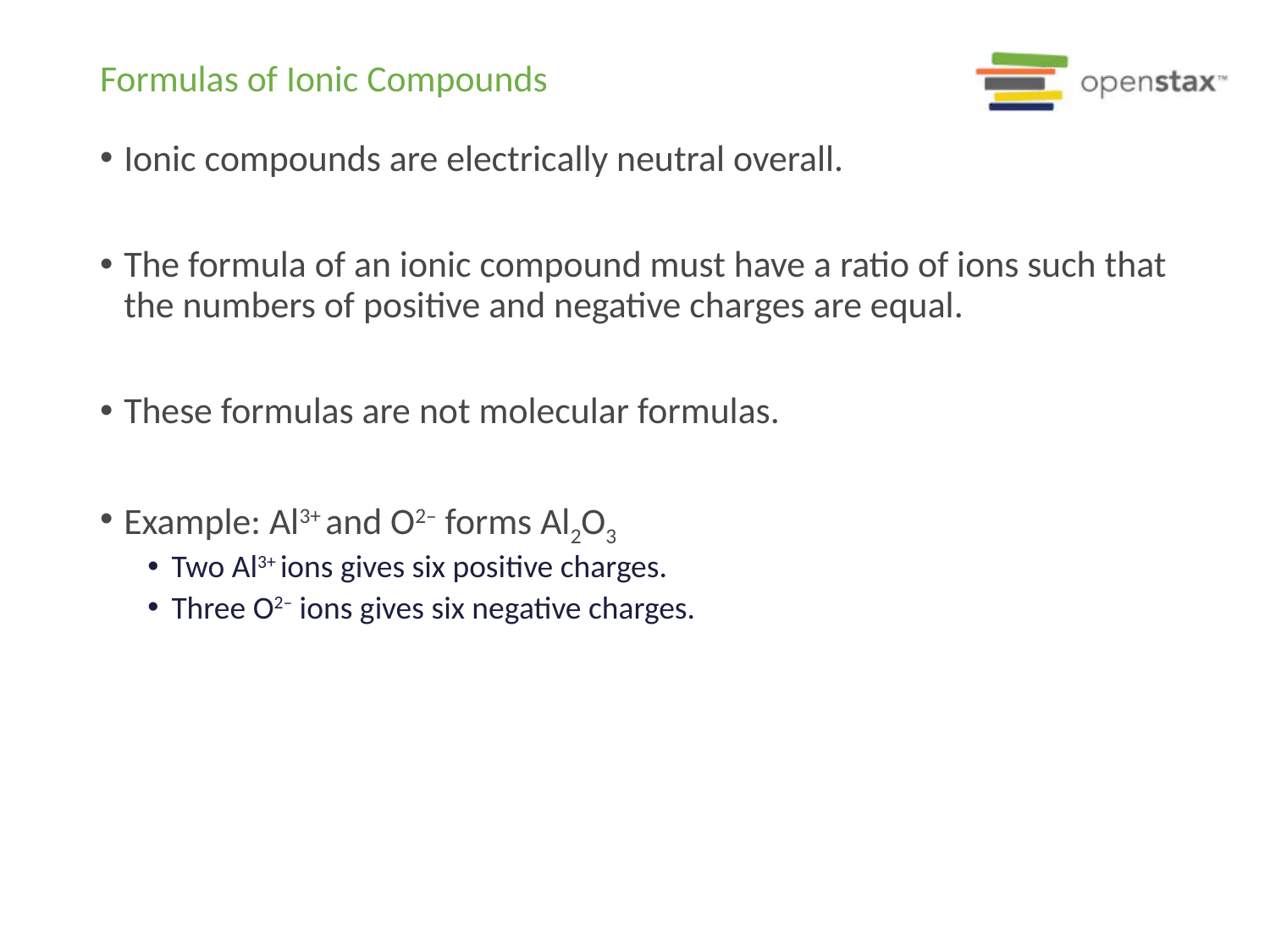

# Formulas of Ionic Compounds
Ionic compounds are electrically neutral overall.

The formula of an ionic compound must have a ratio of ions such that the numbers of positive and negative charges are equal.

These formulas are not molecular formulas.

Example: Al3+ and O2– forms Al2O3
Two Al3+ ions gives six positive charges.
Three O2– ions gives six negative charges.